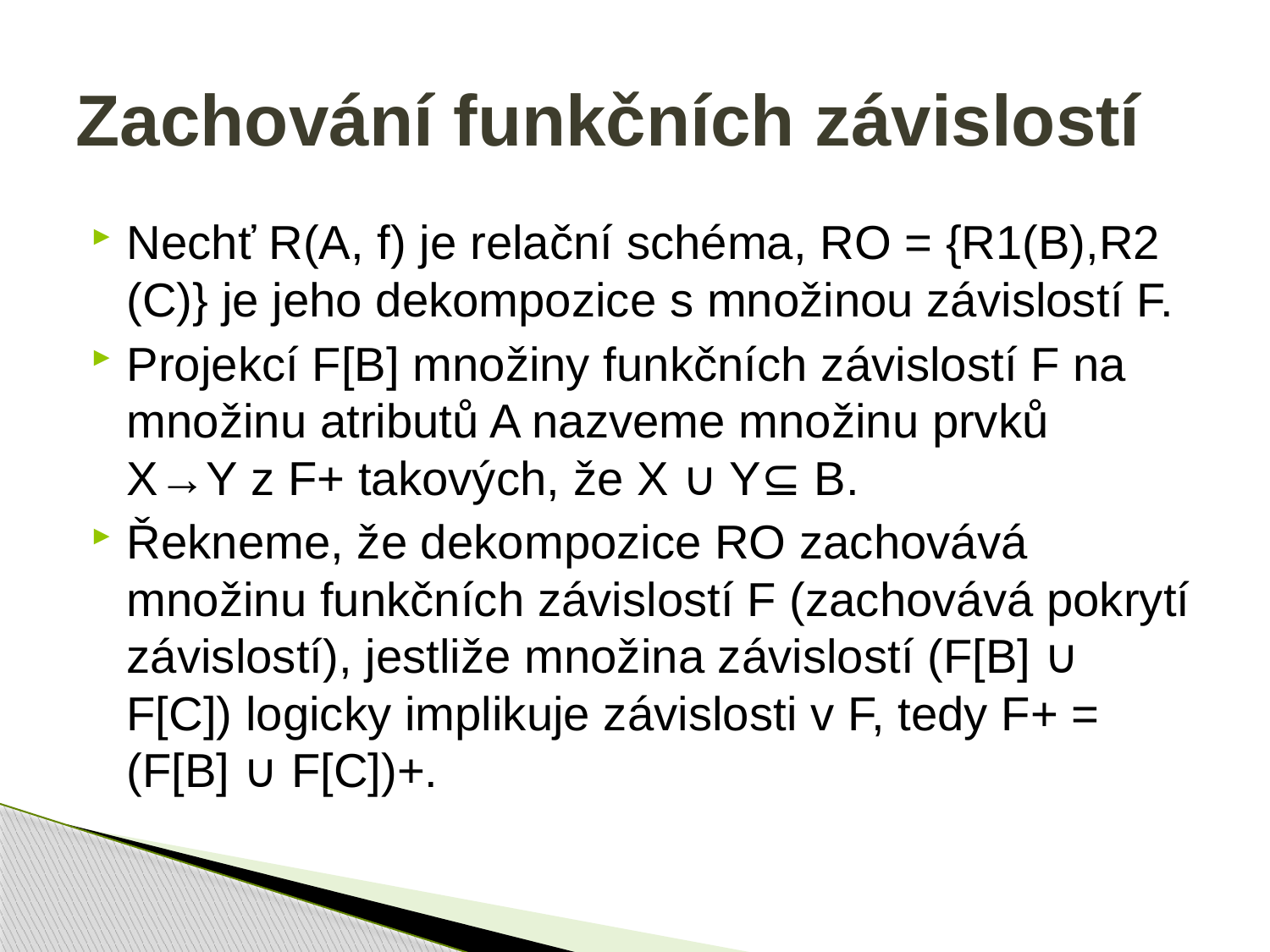

# Zachování funkčních závislostí
Nechť R(A, f) je relační schéma, RO = {R1(B),R2 (C)} je jeho dekompozice s množinou závislostí F.
Projekcí F[B] množiny funkčních závislostí F na množinu atributů A nazveme množinu prvků X→Y z F+ takových, že X ∪ Y⊆ B.
Řekneme, že dekompozice RO zachovává množinu funkčních závislostí F (zachovává pokrytí závislostí), jestliže množina závislostí (F[B] ∪ F[C]) logicky implikuje závislosti v F, tedy F+ = (F[B] ∪ F[C])+.